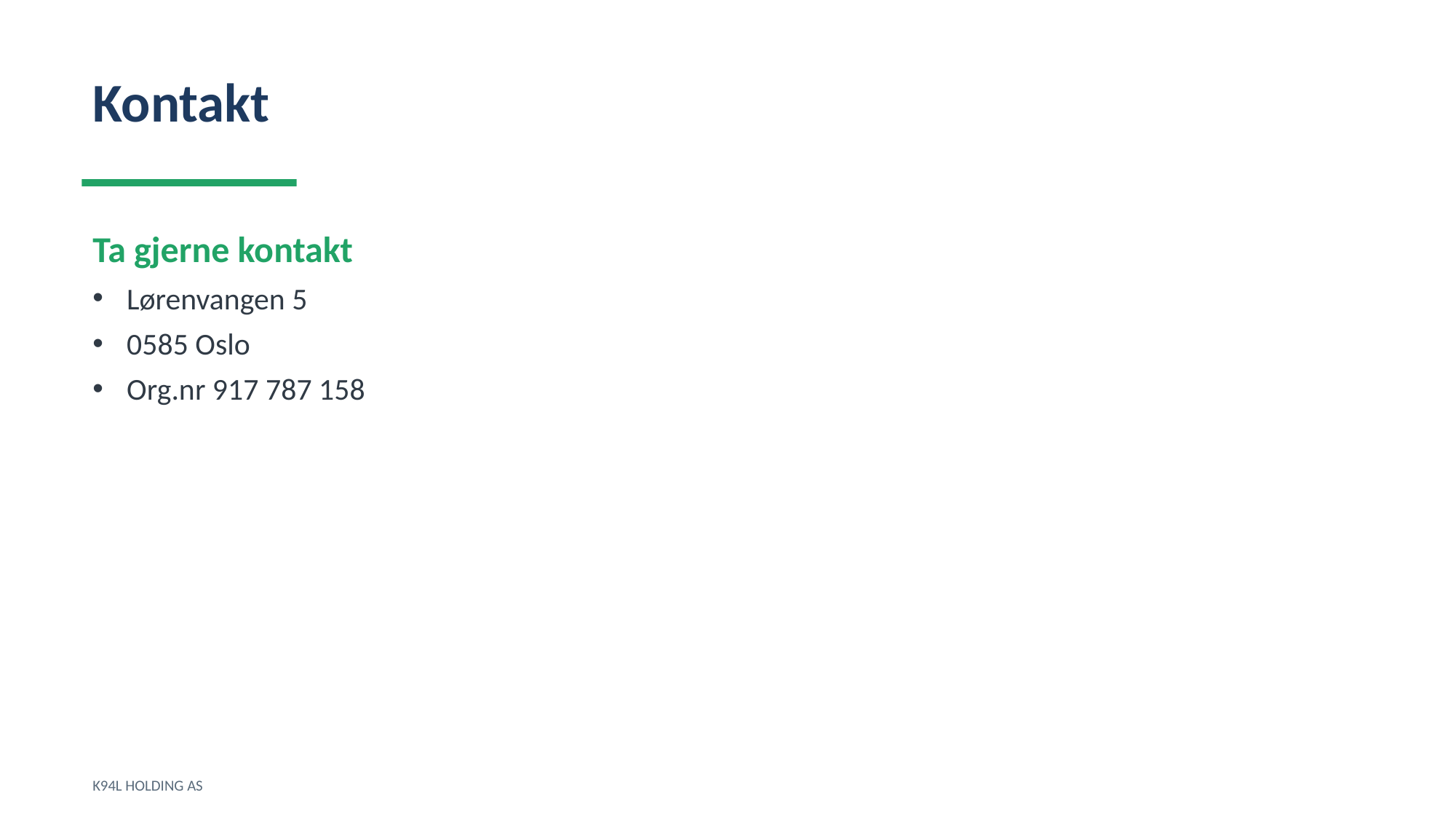

Kontakt

Ta gjerne kontakt
Lørenvangen 5
0585 Oslo
Org.nr 917 787 158
K94L HOLDING AS